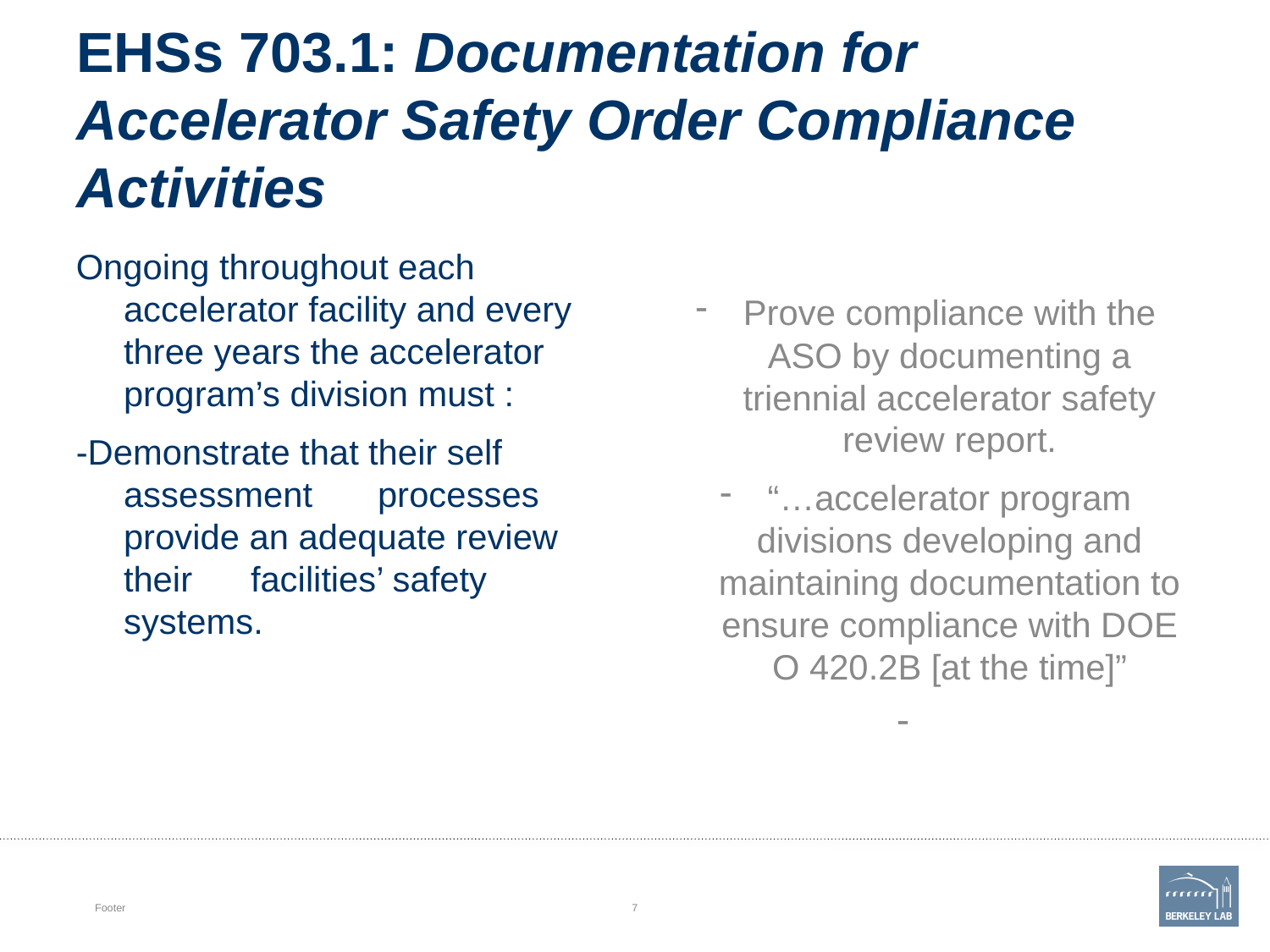

# EHSs 703.1: Documentation for Accelerator Safety Order Compliance Activities
Ongoing throughout each accelerator facility and every three years the accelerator program’s division must :
-Demonstrate that their self assessment 	processes provide an adequate review their 	facilities’ safety systems.

Prove compliance with the ASO by documenting a triennial accelerator safety review report.
“…accelerator program divisions developing and maintaining documentation to ensure compliance with DOE O 420.2B [at the time]”

Footer
7